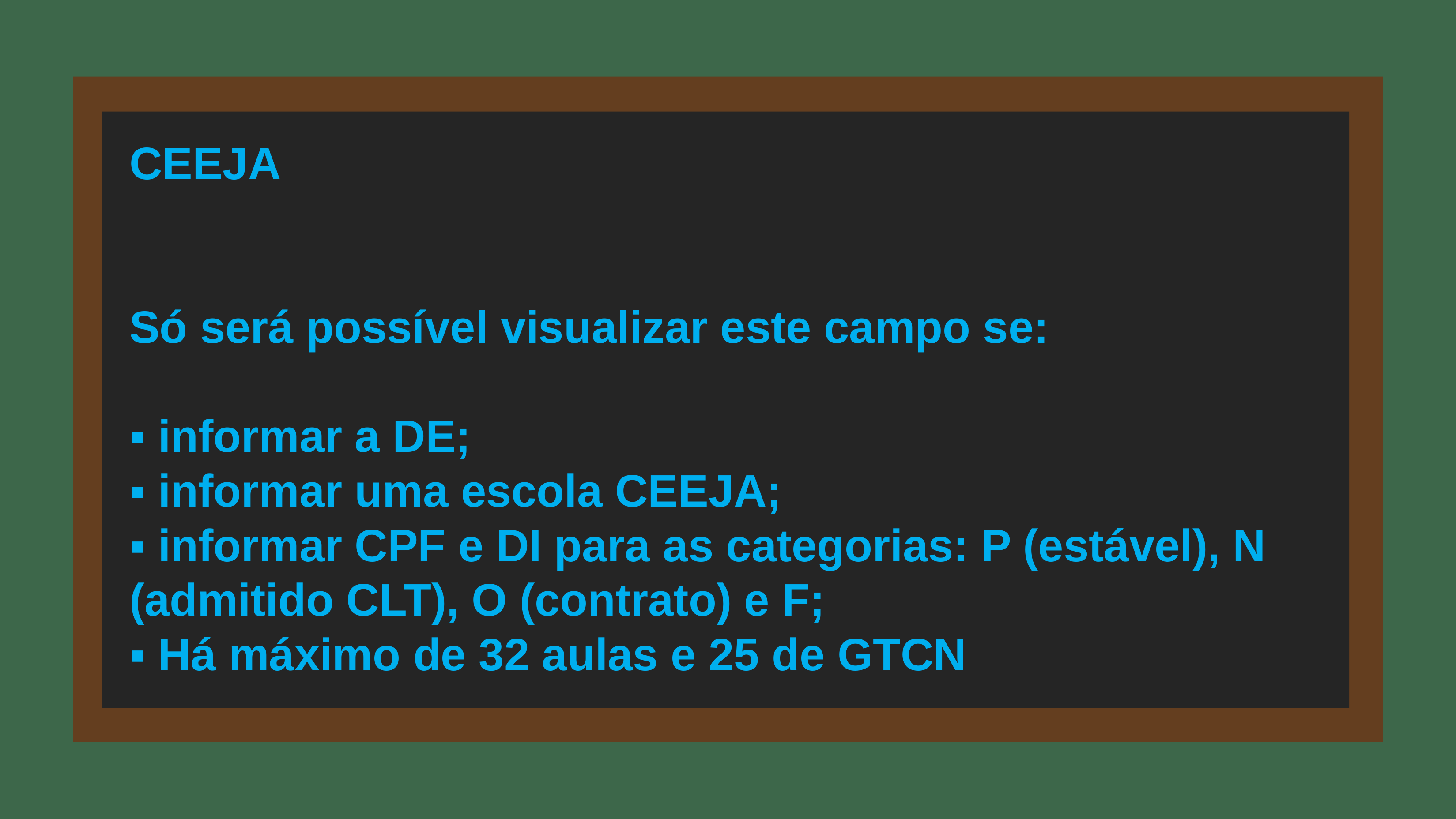

# CEEJA Só será possível visualizar este campo se: ▪ informar a DE; ▪ informar uma escola CEEJA; ▪ informar CPF e DI para as categorias: P (estável), N (admitido CLT), O (contrato) e F; ▪ Há máximo de 32 aulas e 25 de GTCN